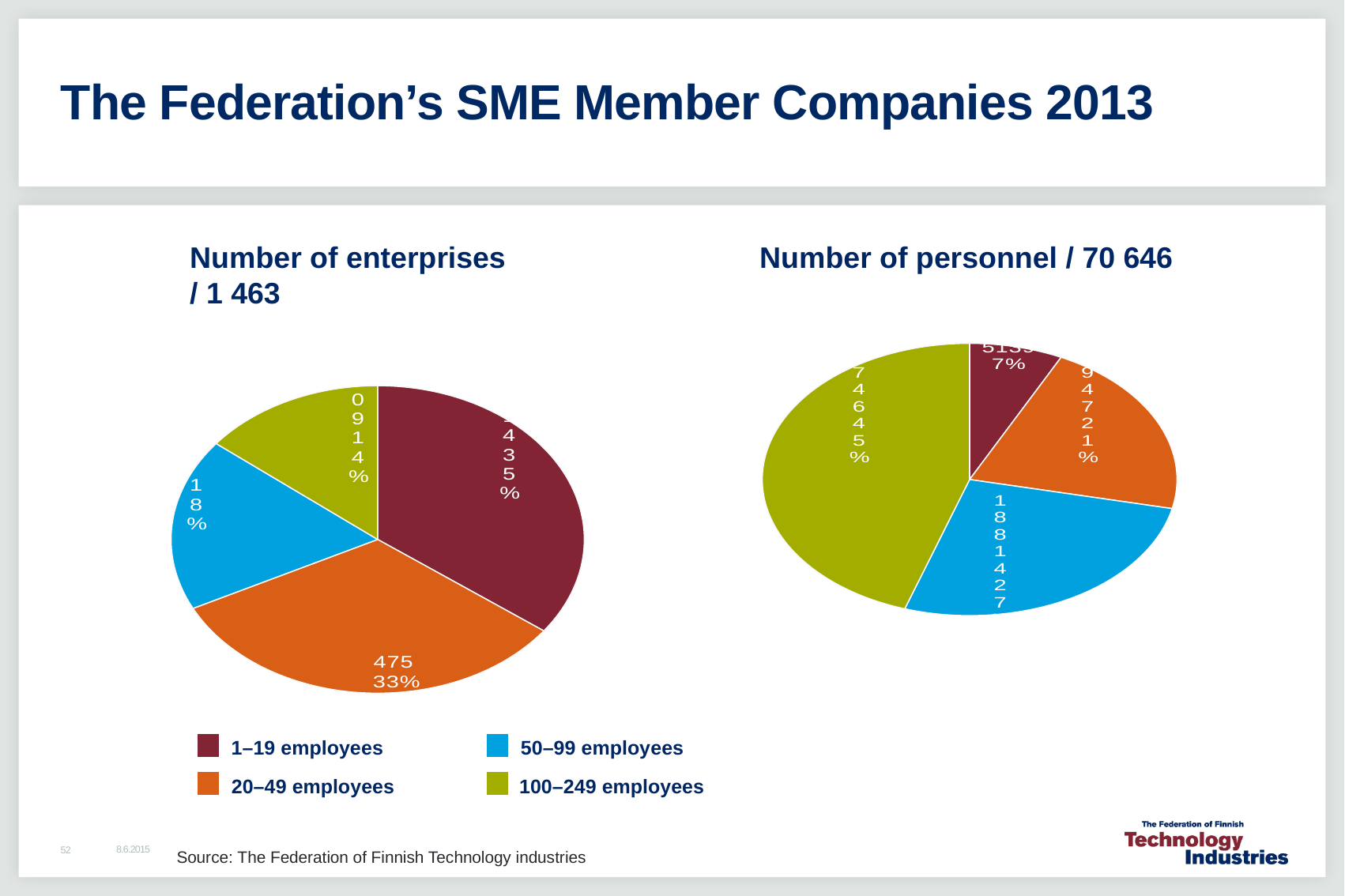

# The Federation’s SME Member Companies 2013
Number of enterprises
/ 1 463
Number of personnel / 70 646

### Chart

| Category | Yritysten määrä |
|---|---|
| 0–19 | 514.0 |
| 20–49 | 475.0 |
| 50–99 | 265.0 |
| 100–249 | 209.0 |

### Chart

| Category | Henkilöstön määrä |
|---|---|
| –19 | 5139.0 |
| 20–49 | 14947.0 |
| 50–99 | 18814.0 |
| 100–249 | 31746.0 |
1–19 employees

50–99 employees

20–49 employees

100–249 employees

8.6.2015
52
Source: The Federation of Finnish Technology industries